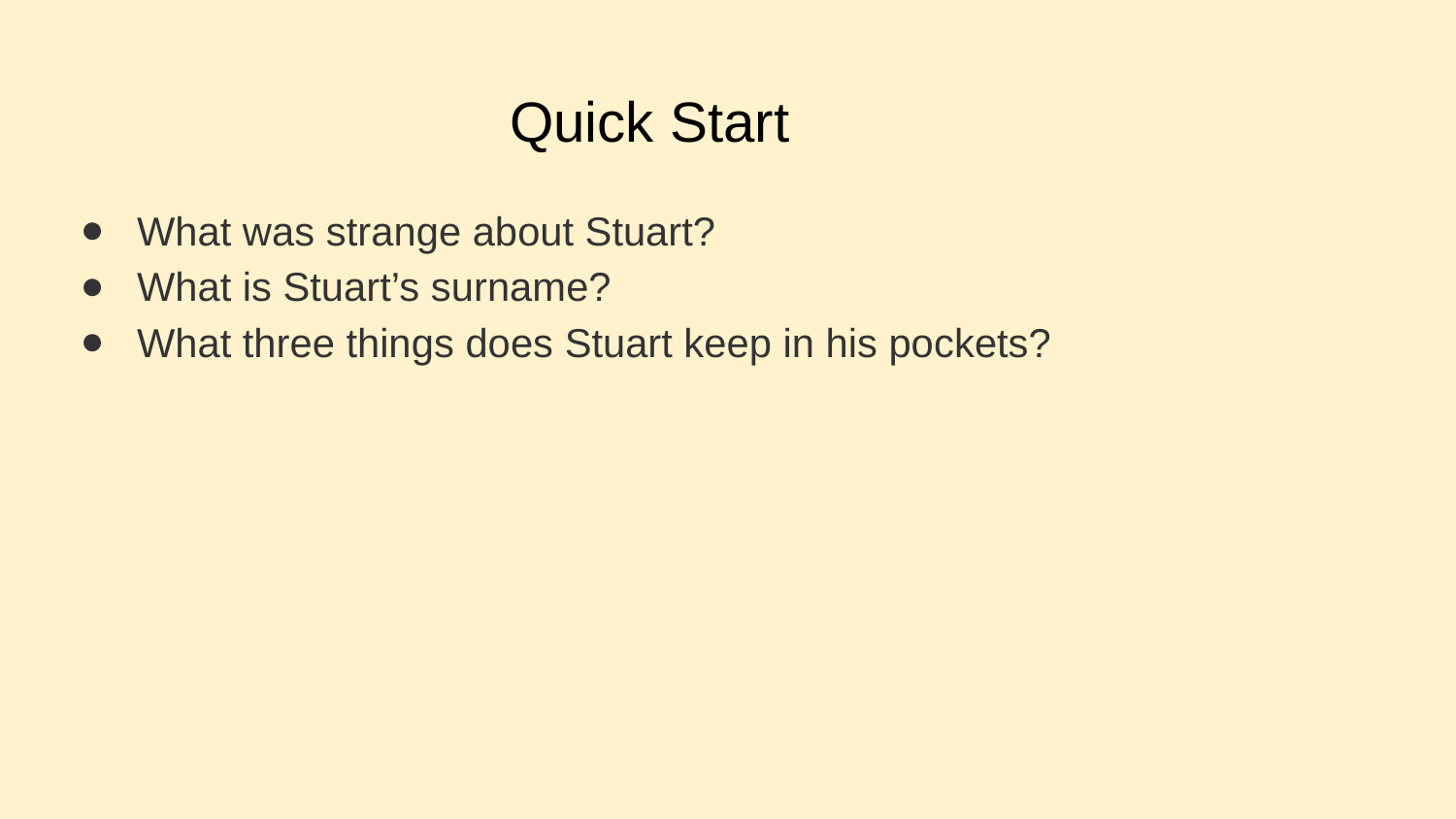

# Quick Start
What was strange about Stuart?
What is Stuart’s surname?
What three things does Stuart keep in his pockets?